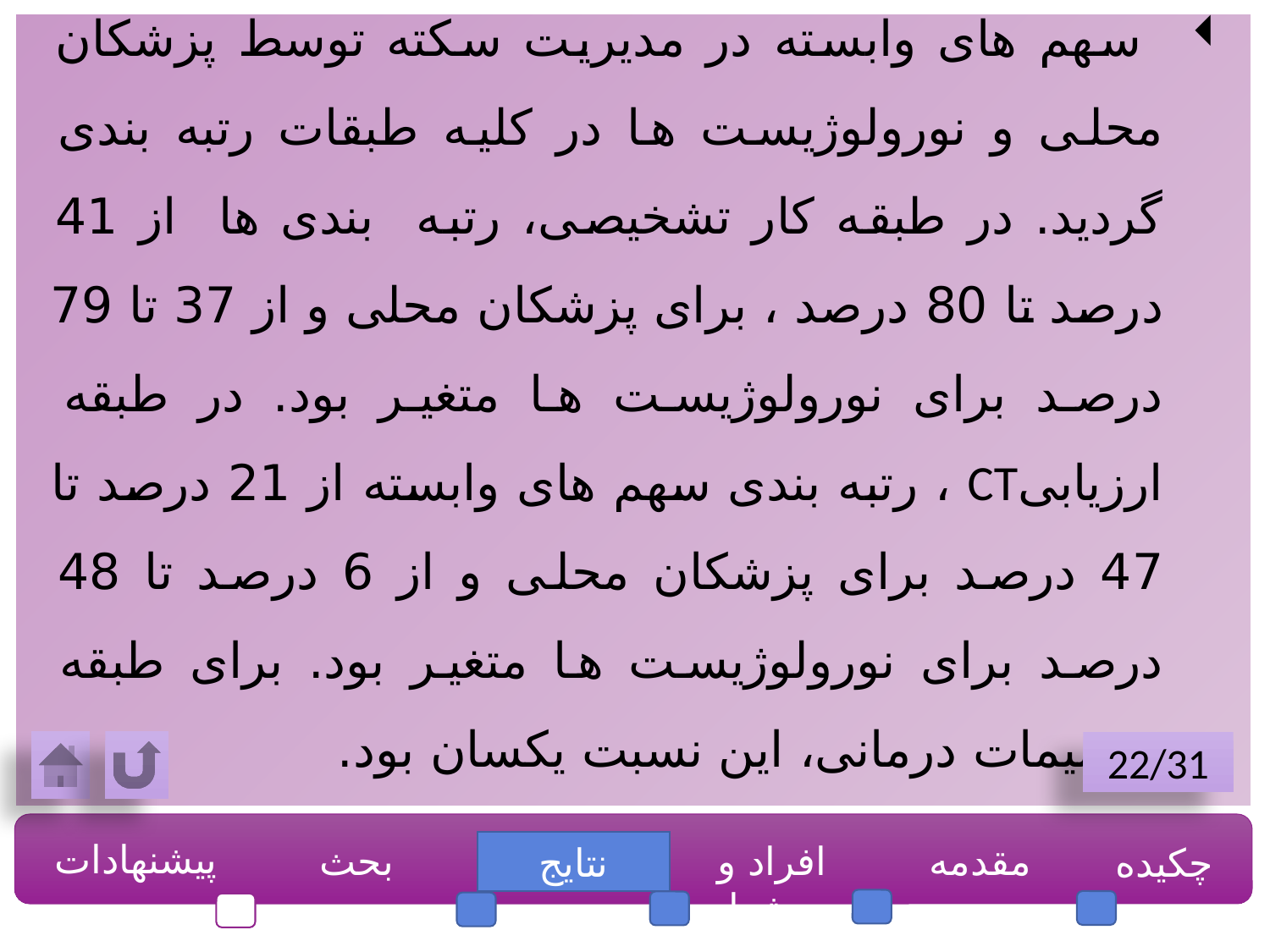

سهم های وابسته در مدیریت سکته توسط پزشکان محلی و نورولوژیست ها در کلیه طبقات رتبه بندی گردید. در طبقه کار تشخیصی، رتبه  بندی ها  از 41 درصد تا 80 درصد ، برای پزشکان محلی و از 37 تا 79 درصد برای نورولوژیست ها متغیر بود. در طبقه ارزیابیCT ، رتبه بندی سهم های وابسته از 21 درصد تا 47 درصد برای پزشکان محلی و از 6 درصد تا 48 درصد برای نورولوژیست ها متغیر بود. برای طبقه تصمیمات درمانی، این نسبت یکسان بود.

22/31

پیشنهادات
بحث
افراد و روشها
مقدمه
چکیده
نتایج